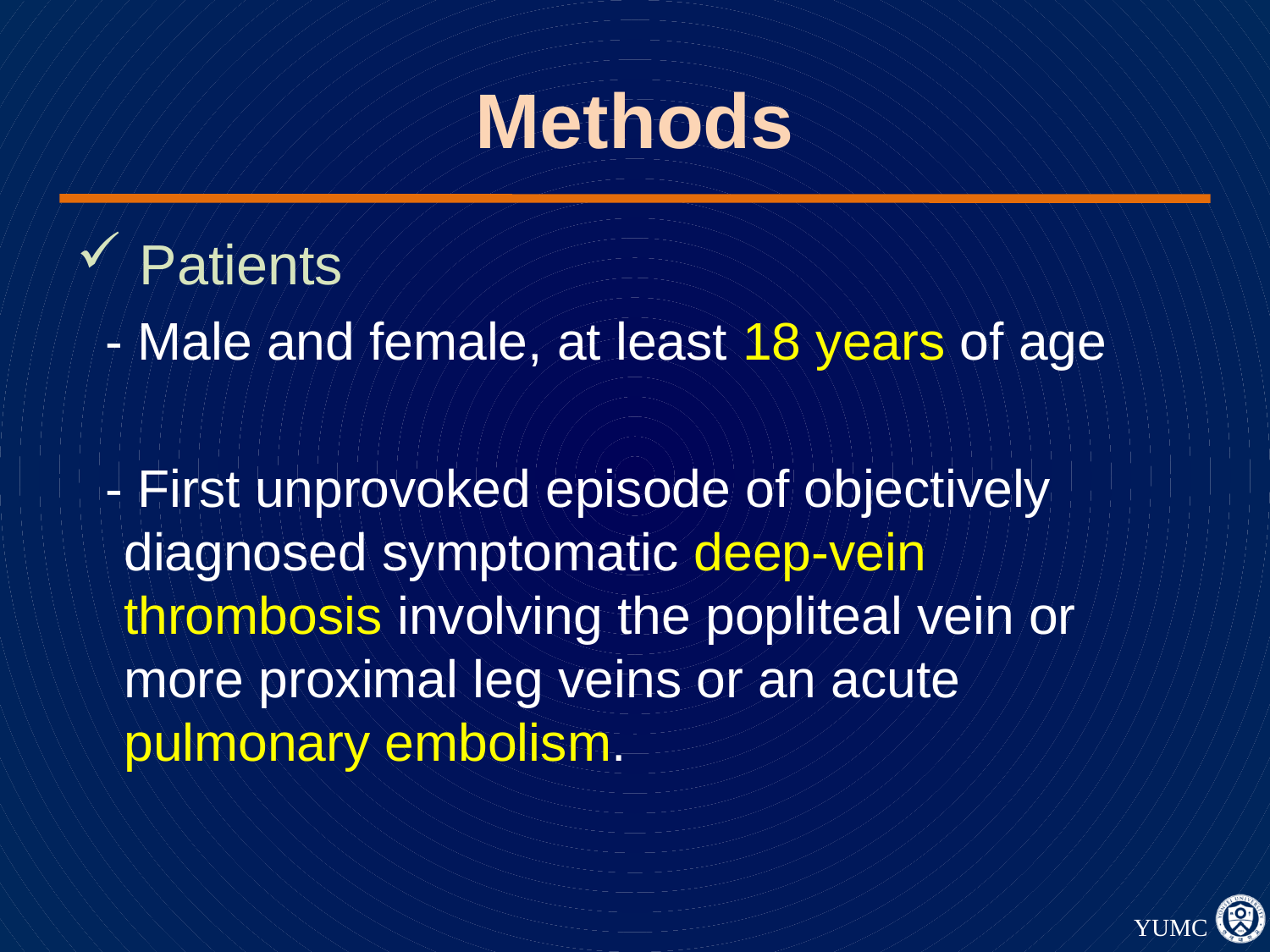

# Methods
 Patients
  - Male and female, at least 18 years of age

  - First unprovoked episode of objectively diagnosed symptomatic deep-vein thrombosis involving the popliteal vein or more proximal leg veins or an acute pulmonary embolism.